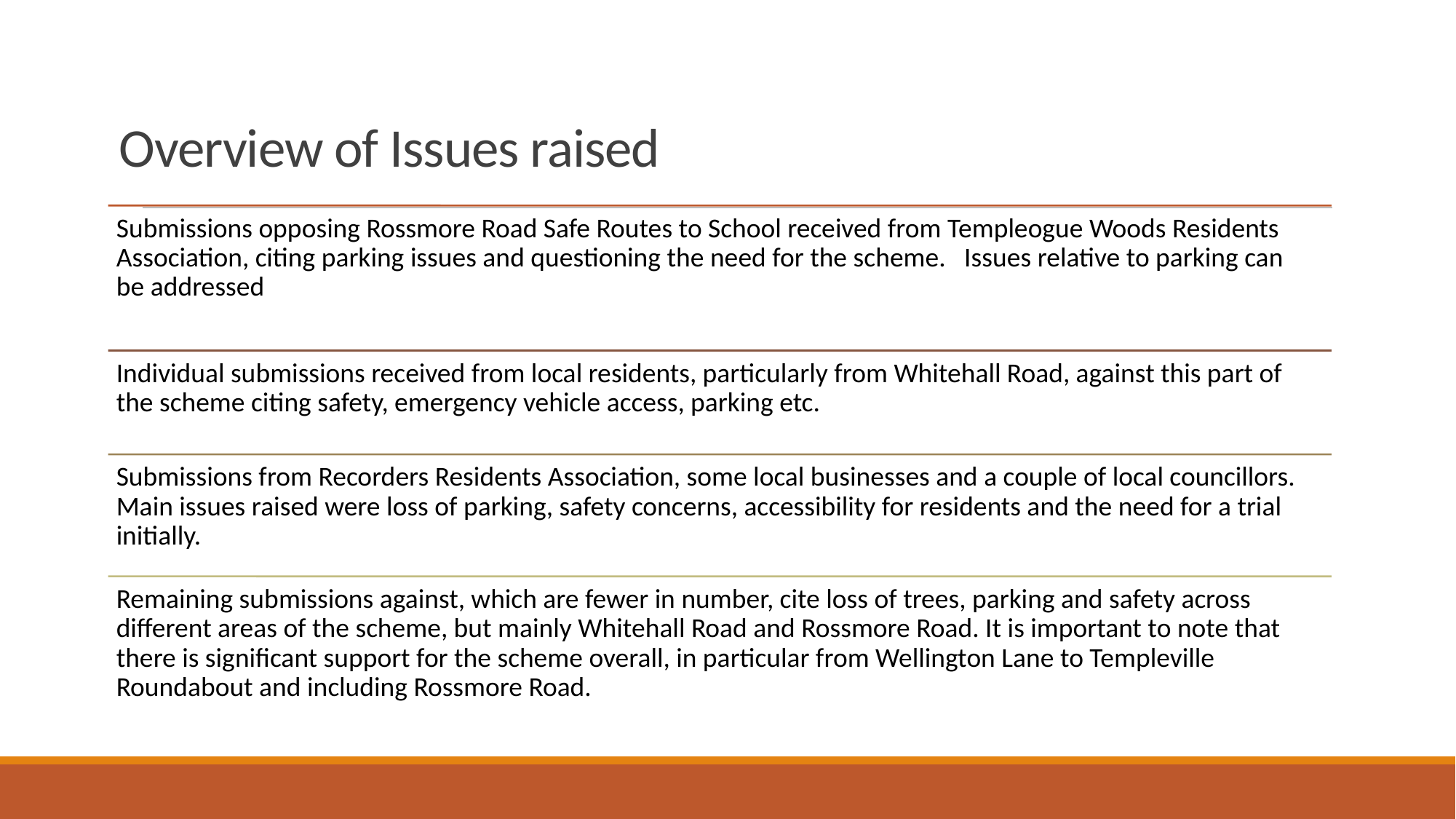

# Overview of Issues raised
Submissions opposing Rossmore Road Safe Routes to School received from Templeogue Woods Residents Association, citing parking issues and questioning the need for the scheme.   Issues relative to parking can be addressed
Individual submissions received from local residents, particularly from Whitehall Road, against this part of the scheme citing safety, emergency vehicle access, parking etc.
Submissions from Recorders Residents Association, some local businesses and a couple of local councillors.  Main issues raised were loss of parking, safety concerns, accessibility for residents and the need for a trial initially.
Remaining submissions against, which are fewer in number, cite loss of trees, parking and safety across different areas of the scheme, but mainly Whitehall Road and Rossmore Road. It is important to note that there is significant support for the scheme overall, in particular from Wellington Lane to Templeville Roundabout and including Rossmore Road.